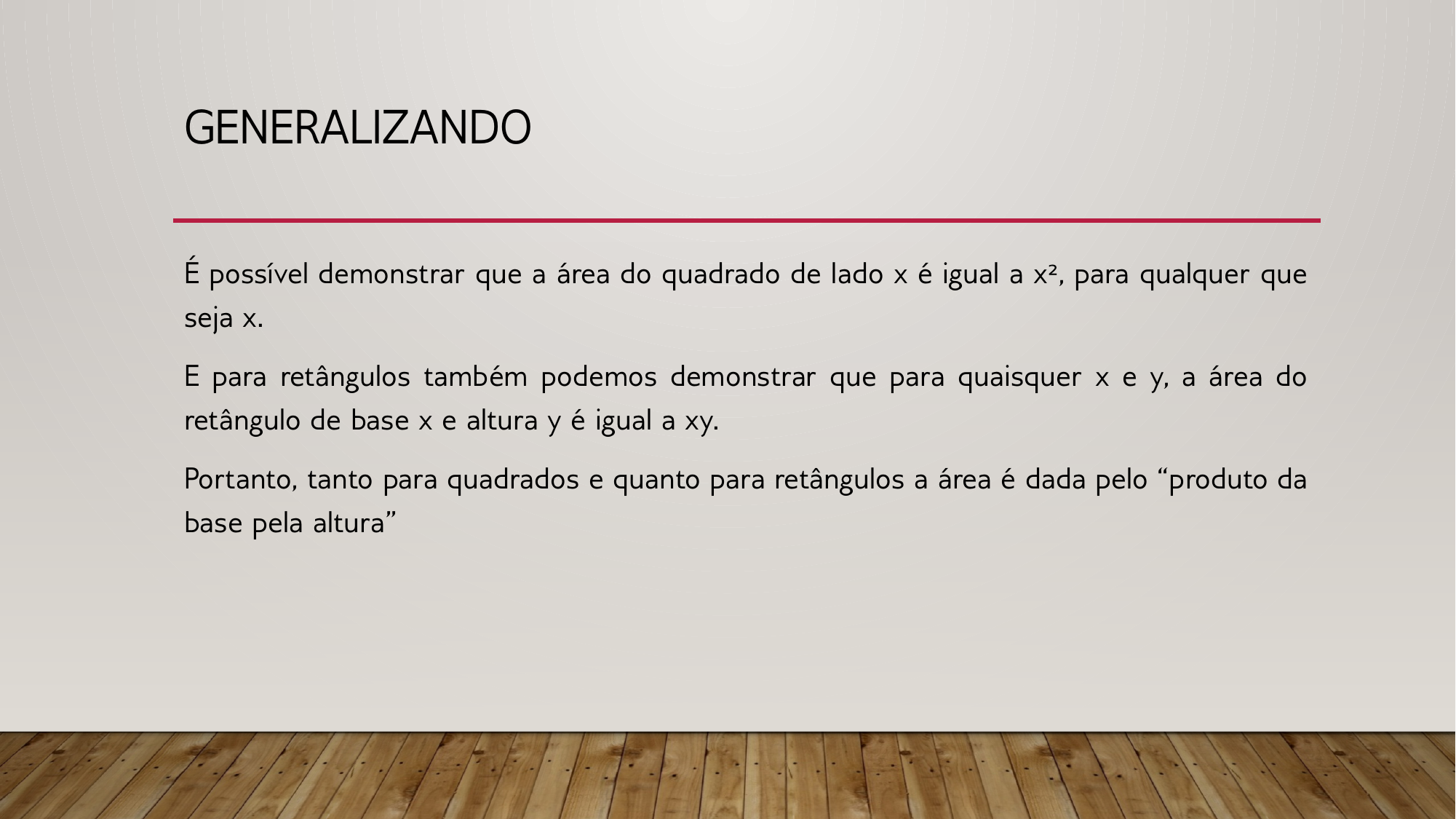

# generalizando
É possível demonstrar que a área do quadrado de lado x é igual a x², para qualquer que seja x.
E para retângulos também podemos demonstrar que para quaisquer x e y, a área do retângulo de base x e altura y é igual a xy.
Portanto, tanto para quadrados e quanto para retângulos a área é dada pelo “produto da base pela altura”